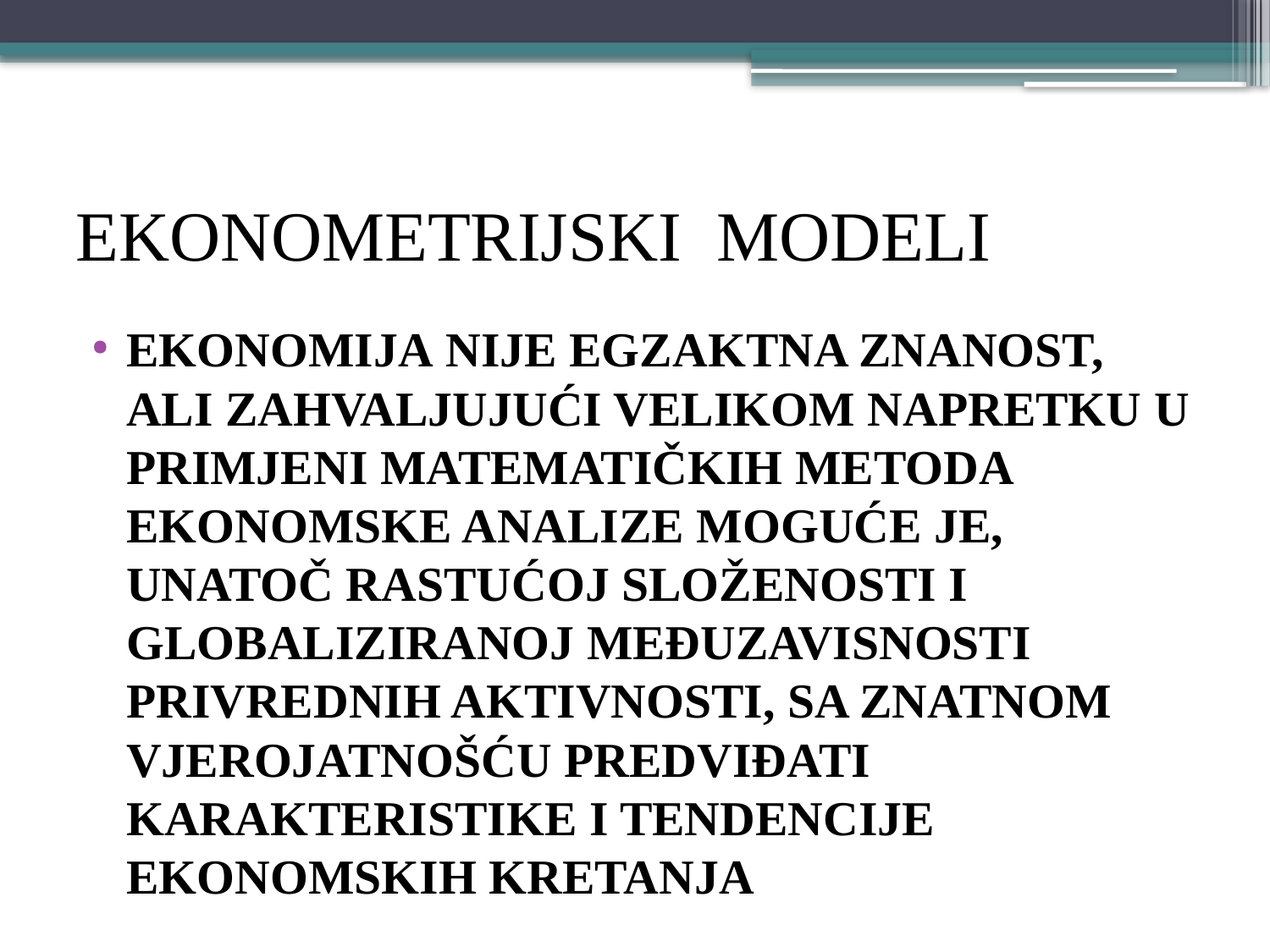

# EKONOMETRIJSKI  MODELI
EKONOMIJA NIJE EGZAKTNA ZNANOST, ALI ZAHVALJUJUĆI VELIKOM NAPRETKU U PRIMJENI MATEMATIČKIH METODA EKONOMSKE ANALIZE MOGUĆE JE, UNATOČ RASTUĆOJ SLOŽENOSTI I GLOBALIZIRANOJ MEĐUZAVISNOSTI PRIVREDNIH AKTIVNOSTI, SA ZNATNOM VJEROJATNOŠĆU PREDVIĐATI KARAKTERISTIKE I TENDENCIJE EKONOMSKIH KRETANJA